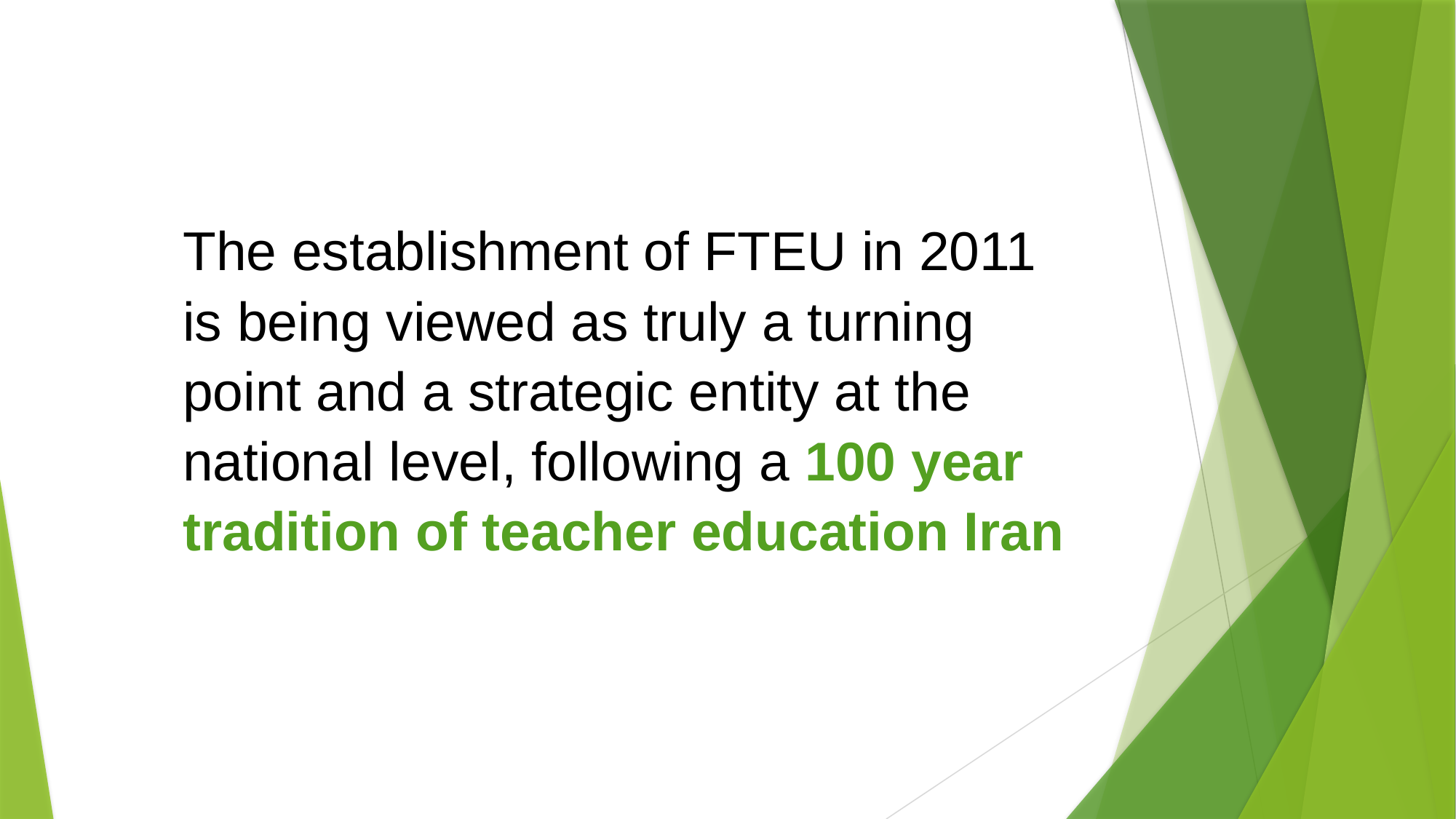

The establishment of FTEU in 2011 is being viewed as truly a turning point and a strategic entity at the national level, following a 100 year tradition of teacher education Iran